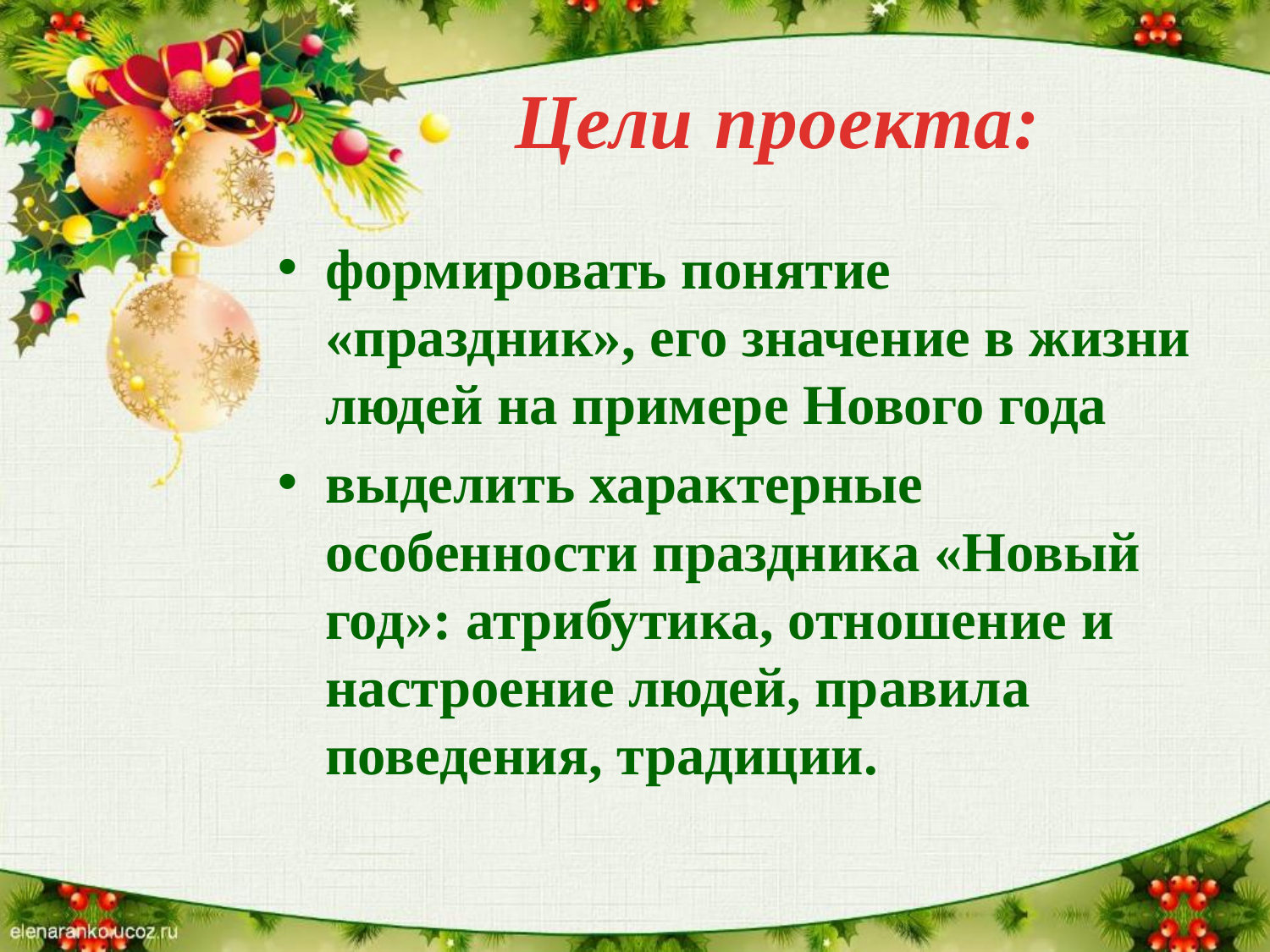

# Цели проекта:
формировать понятие «праздник», его значение в жизни людей на примере Нового года
выделить характерные особенности праздника «Новый год»: атрибутика, отношение и настроение людей, правила поведения, традиции.